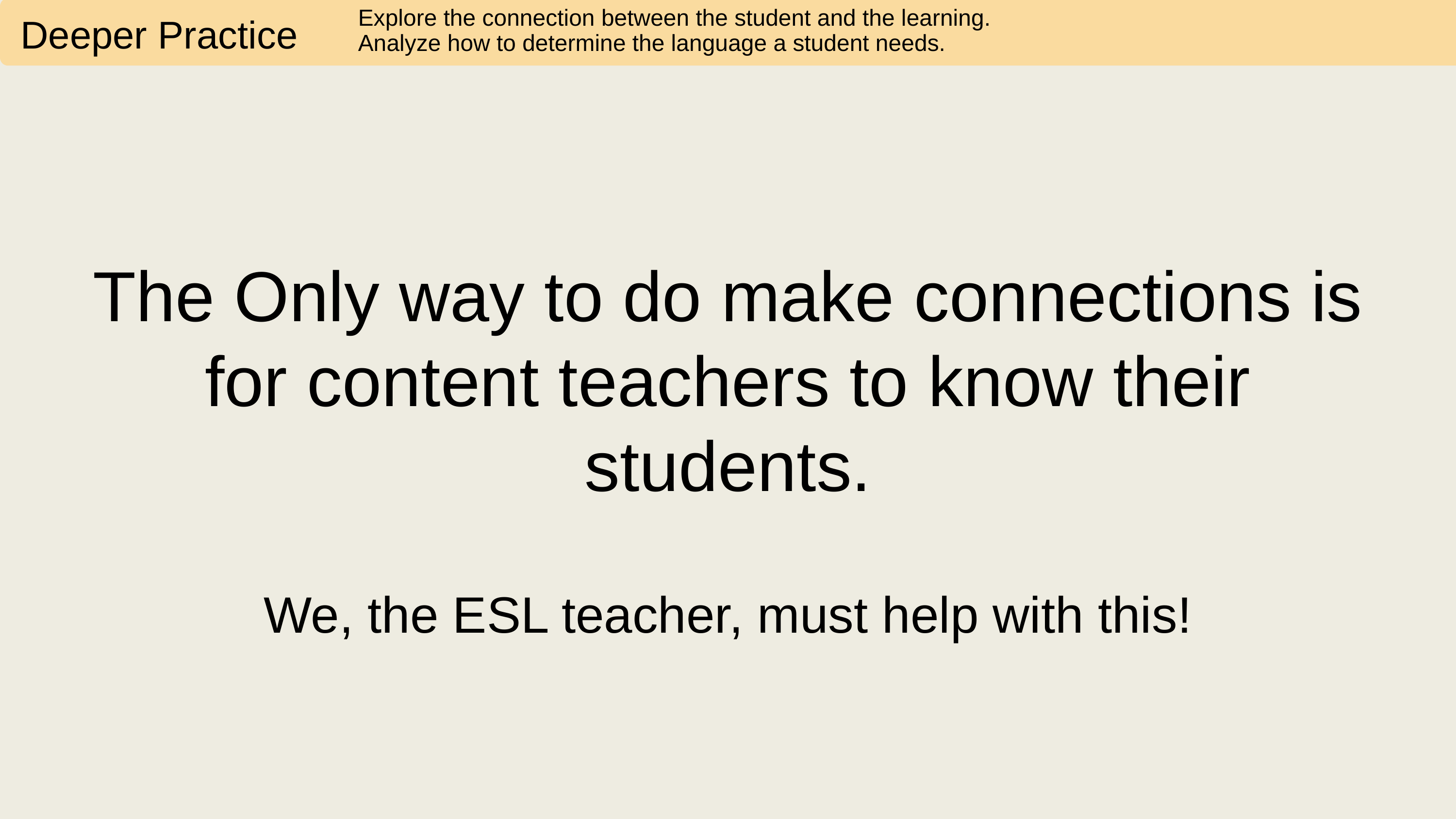

Explore the connection between the student and the learning.
Analyze how to determine the language a student needs.
Deeper Practice
The Only way to do make connections is for content teachers to know their students.

We, the ESL teacher, must help with this!